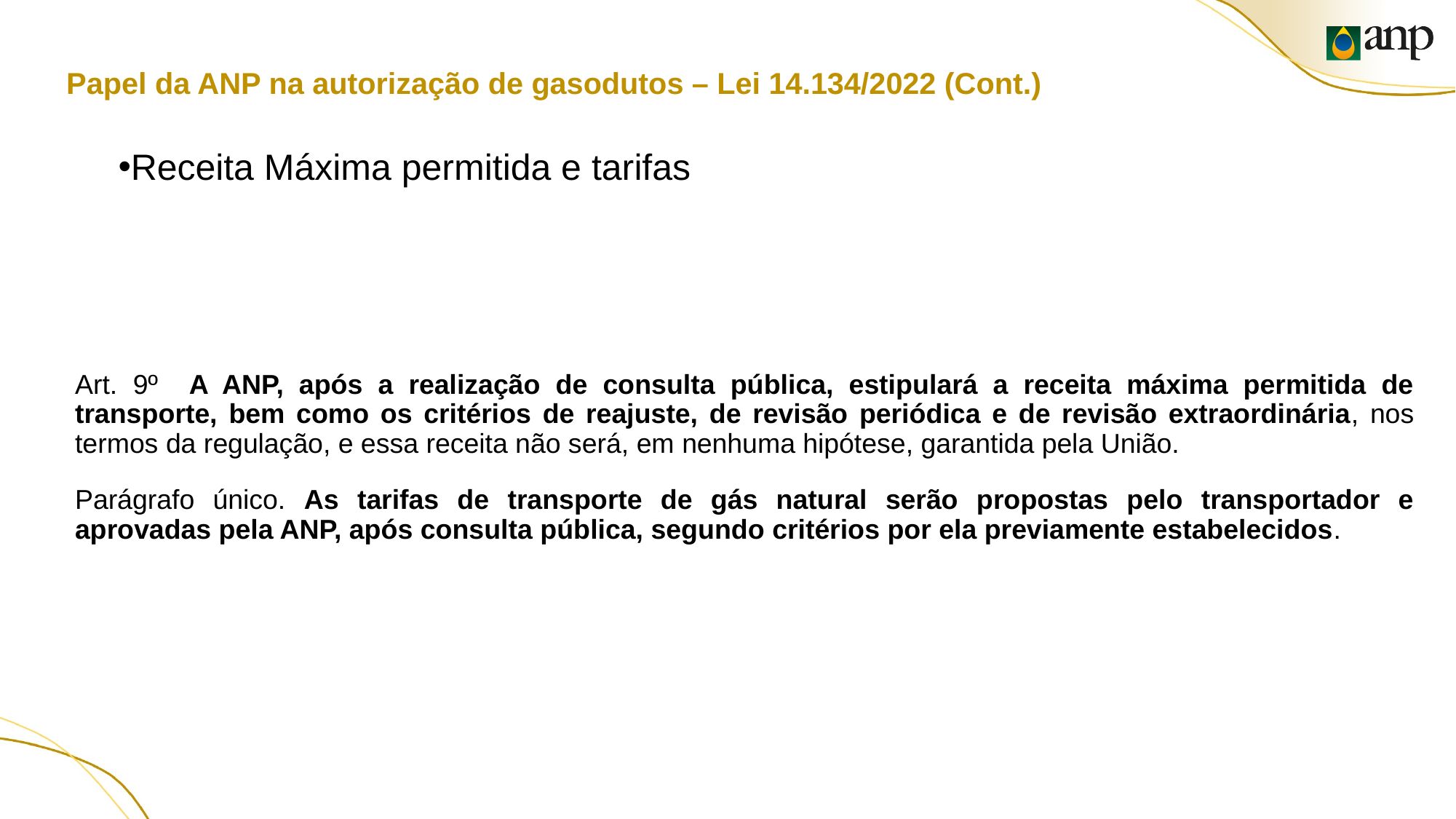

# Papel da ANP na autorização de gasodutos – Lei 14.134/2022 (Cont.)
Receita Máxima permitida e tarifas

Art. 9º  A ANP, após a realização de consulta pública, estipulará a receita máxima permitida de transporte, bem como os critérios de reajuste, de revisão periódica e de revisão extraordinária, nos termos da regulação, e essa receita não será, em nenhuma hipótese, garantida pela União.
Parágrafo único. As tarifas de transporte de gás natural serão propostas pelo transportador e aprovadas pela ANP, após consulta pública, segundo critérios por ela previamente estabelecidos.